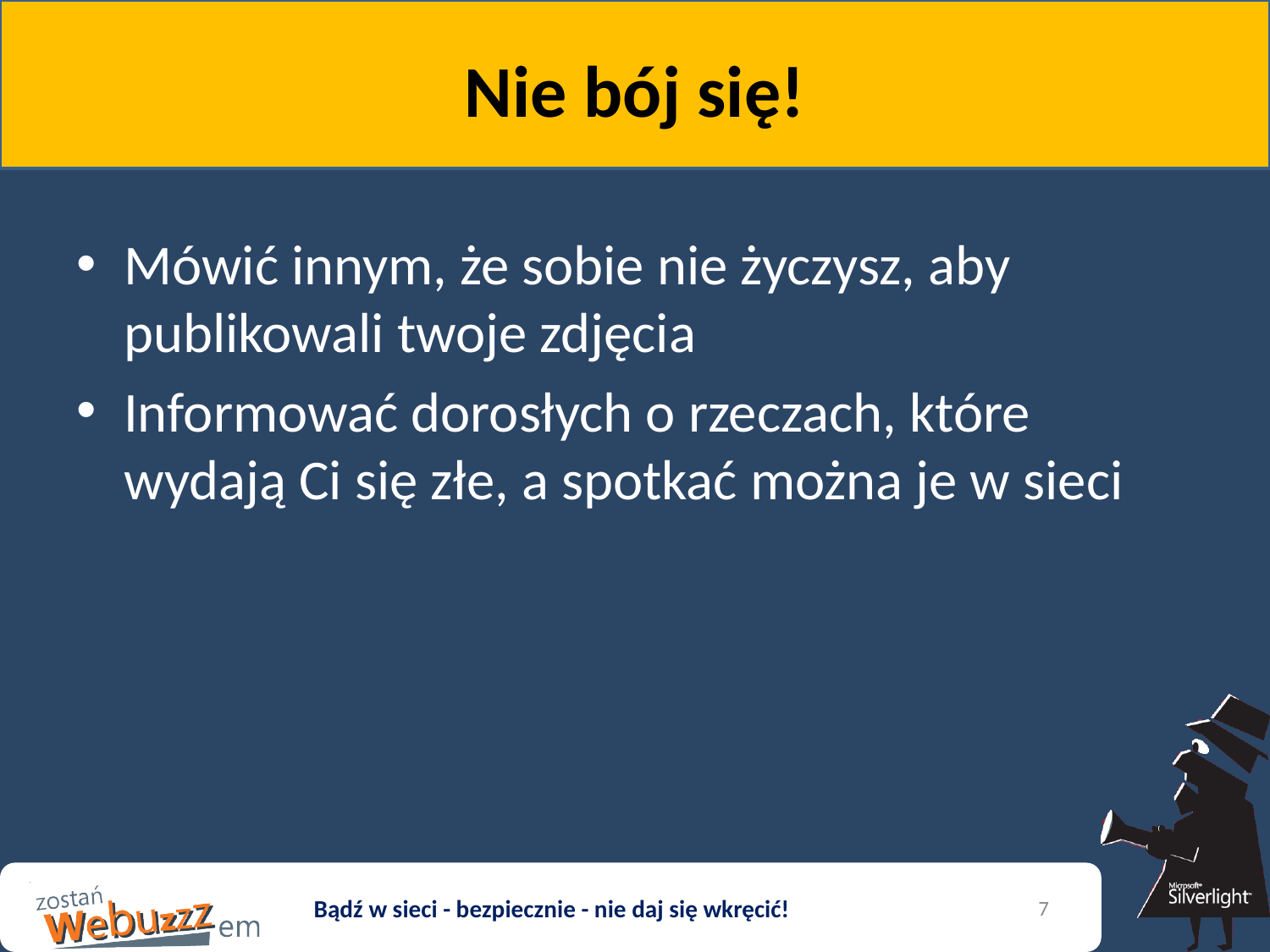

# Nie bój się!
Mówić innym, że sobie nie życzysz, aby publikowali twoje zdjęcia
Informować dorosłych o rzeczach, które wydają Ci się złe, a spotkać można je w sieci
Bądź w sieci - bezpiecznie - nie daj się wkręcić!
7